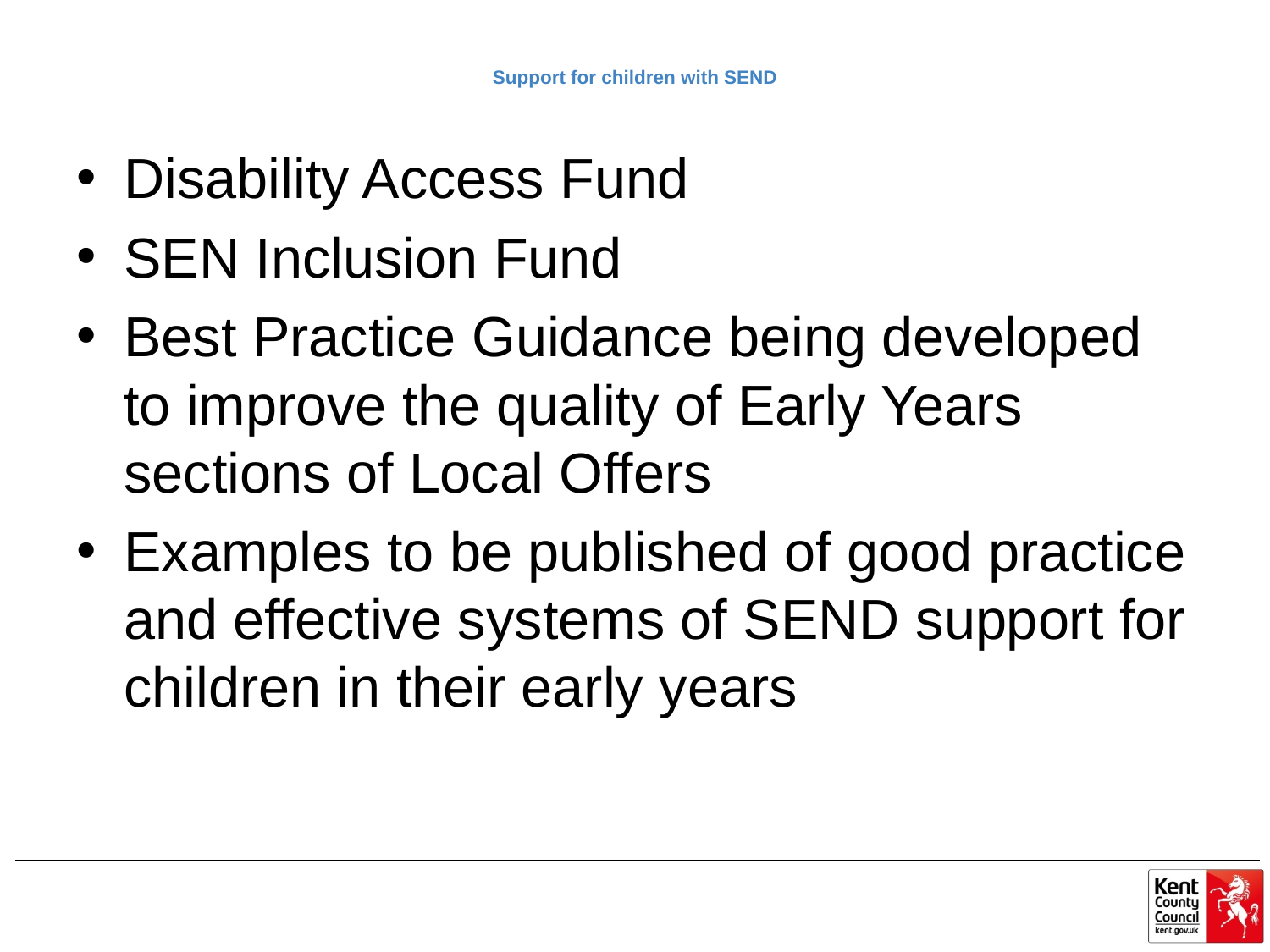

# Support for children with SEND
Disability Access Fund
SEN Inclusion Fund
Best Practice Guidance being developed to improve the quality of Early Years sections of Local Offers
Examples to be published of good practice and effective systems of SEND support for children in their early years